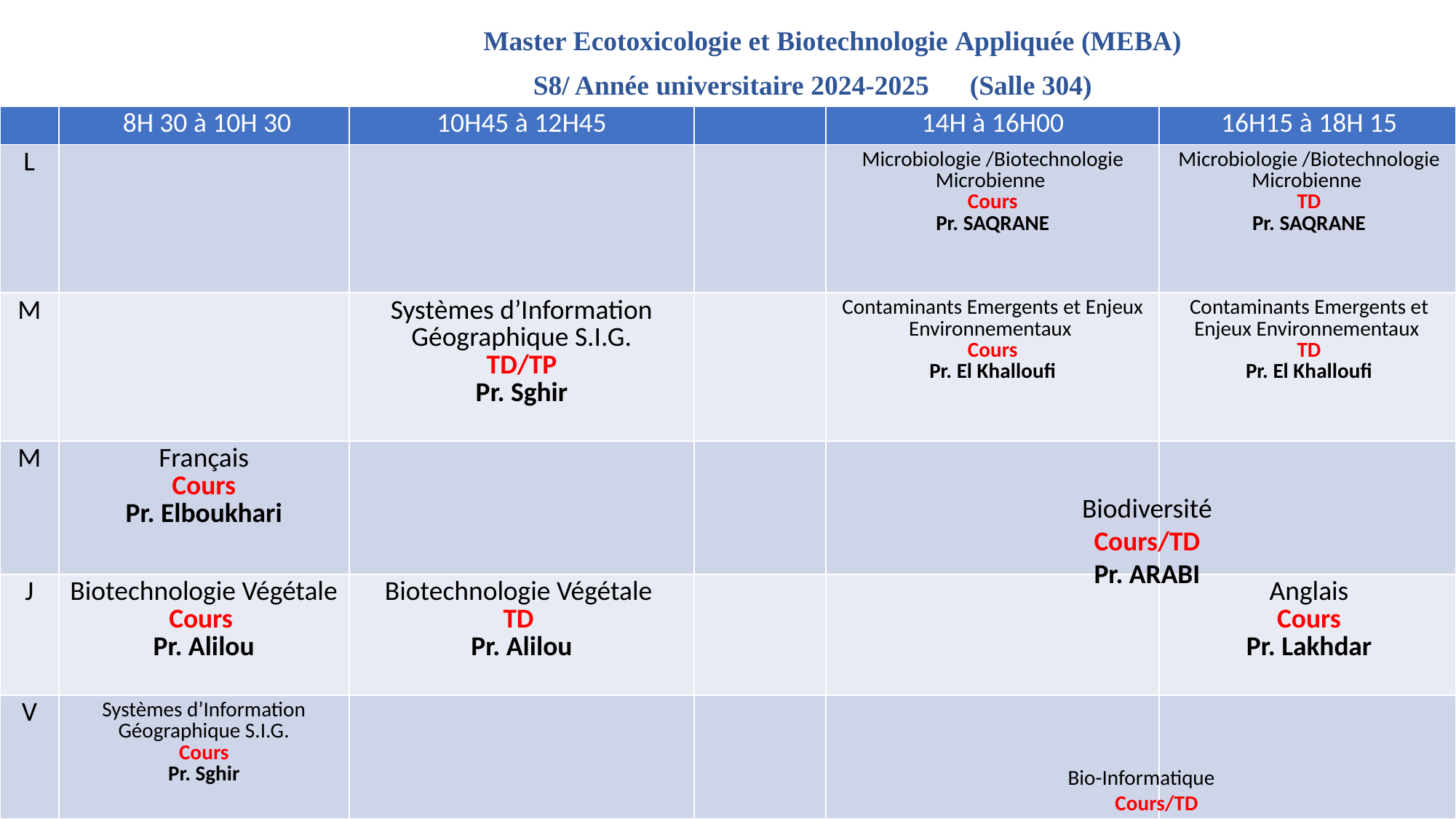

Master Ecotoxicologie et Biotechnologie Appliquée (MEBA)
	S8/ Année universitaire 2024-2025	(Salle 304)
|  | 8H 30 à 10H 30 | 10H45 à 12H45 |  | 14H à 16H00 | 16H15 à 18H 15 |
| --- | --- | --- | --- | --- | --- |
| L |  |  |  | Microbiologie /Biotechnologie Microbienne Cours Pr. SAQRANE | Microbiologie /Biotechnologie Microbienne TD Pr. SAQRANE |
| M |  | Systèmes d’Information Géographique S.I.G. TD/TP Pr. Sghir |  | Contaminants Emergents et Enjeux Environnementaux Cours Pr. El Khalloufi | Contaminants Emergents et Enjeux Environnementaux TD Pr. El Khalloufi |
| M | Français Cours Pr. Elboukhari |  |  |  |  |
| J | Biotechnologie Végétale Cours Pr. Alilou | Biotechnologie Végétale TD Pr. Alilou |  |  | Anglais Cours Pr. Lakhdar |
| V | Systèmes d’Information Géographique S.I.G. Cours Pr. Sghir |  |  |  |  |
| S |  |  |  |  |  |
Biodiversité
Cours/TD
Pr. ARABI
                             Bio-Informatique
                                       Cours/TD
                               Pr. Elbouchikhi